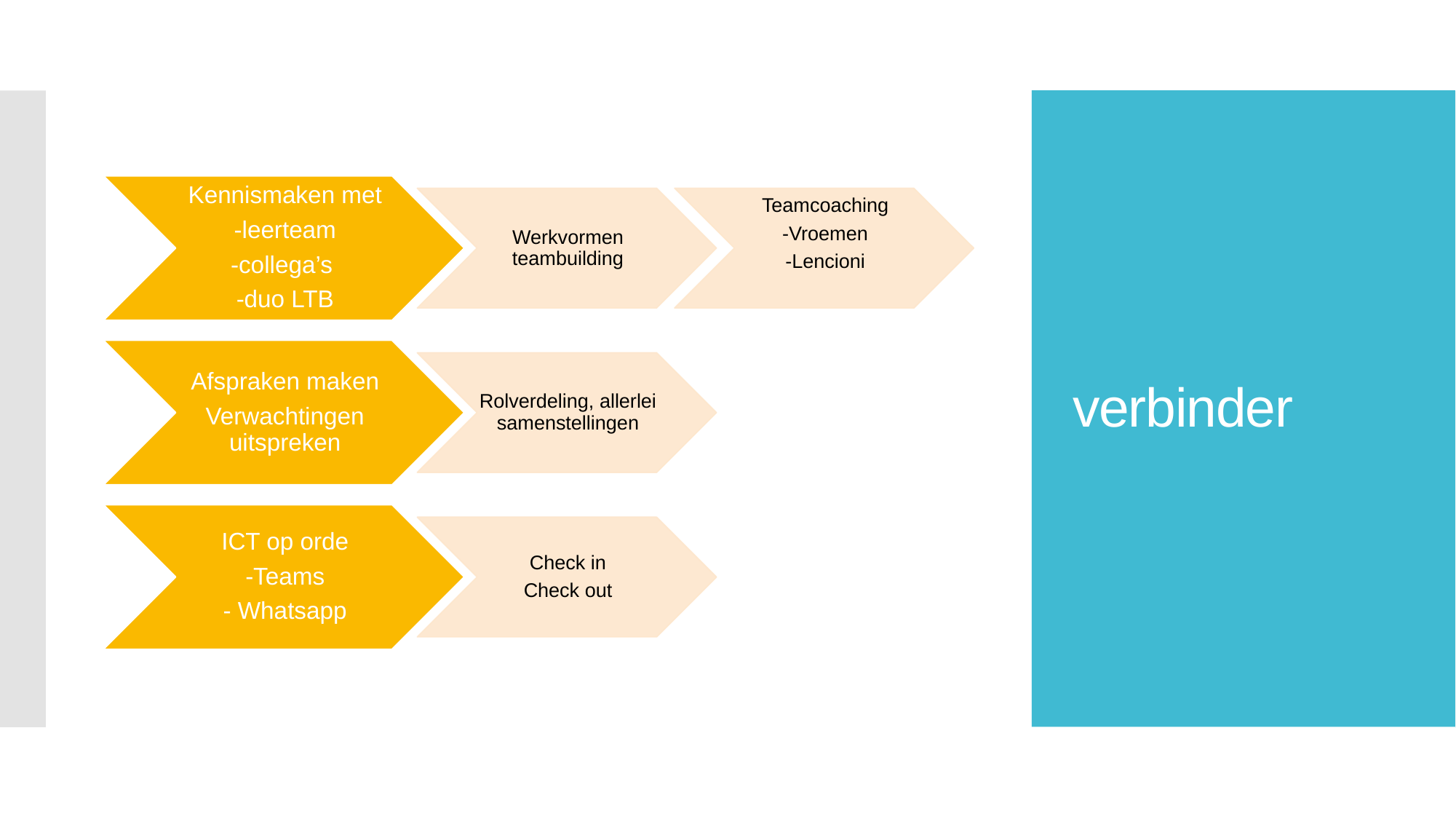

Kennismaken met
-leerteam
-collega’s
-duo LTB
Werkvormen teambuilding
Teamcoaching
-Vroemen
-Lencioni

Afspraken maken
Verwachtingen uitspreken
Rolverdeling, allerlei samenstellingen
ICT op orde
-Teams
- Whatsapp
Check in
Check out
verbinder